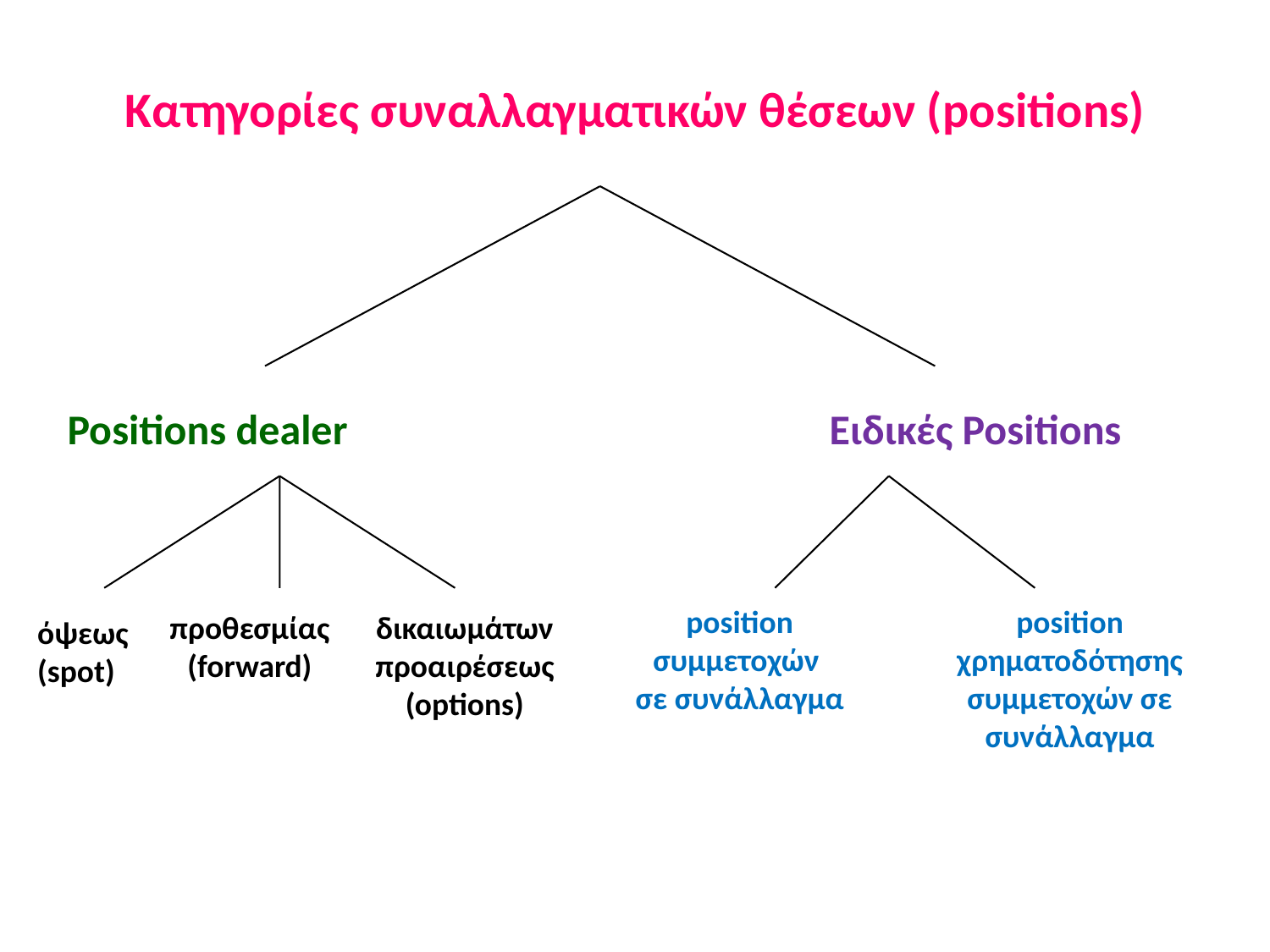

# Κατηγορίες συναλλαγματικών θέσεων (positions)

Positions dealer				Ειδικές Positions

position συμμετοχών
σε συνάλλαγμα
position χρηματοδότησης συμμετοχών σε συνάλλαγμα
προθεσμίας
(forward)
δικαιωμάτων προαιρέσεως
(options)
όψεως
(spot)